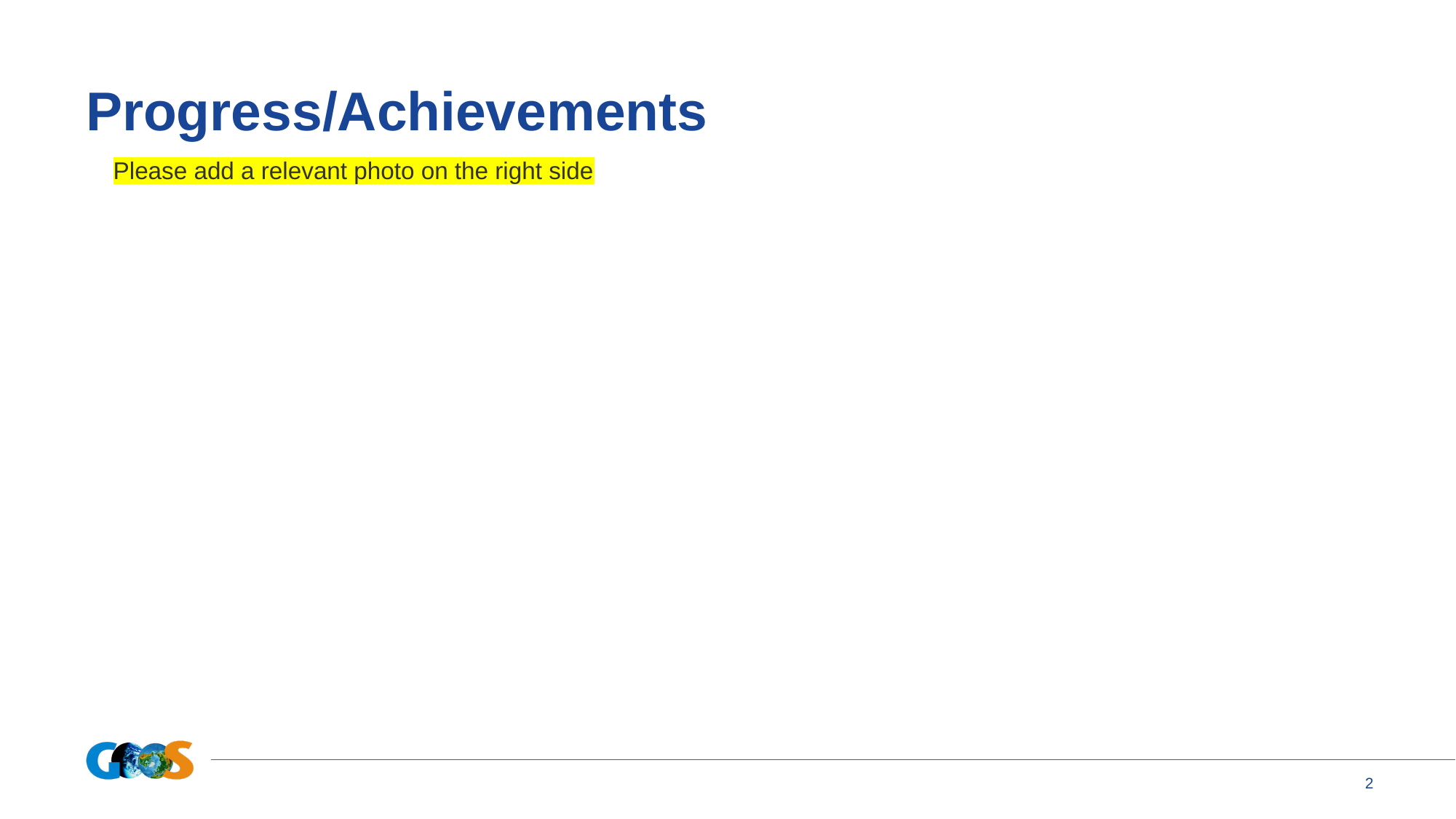

# Progress/Achievements
Please add a relevant photo on the right side
2